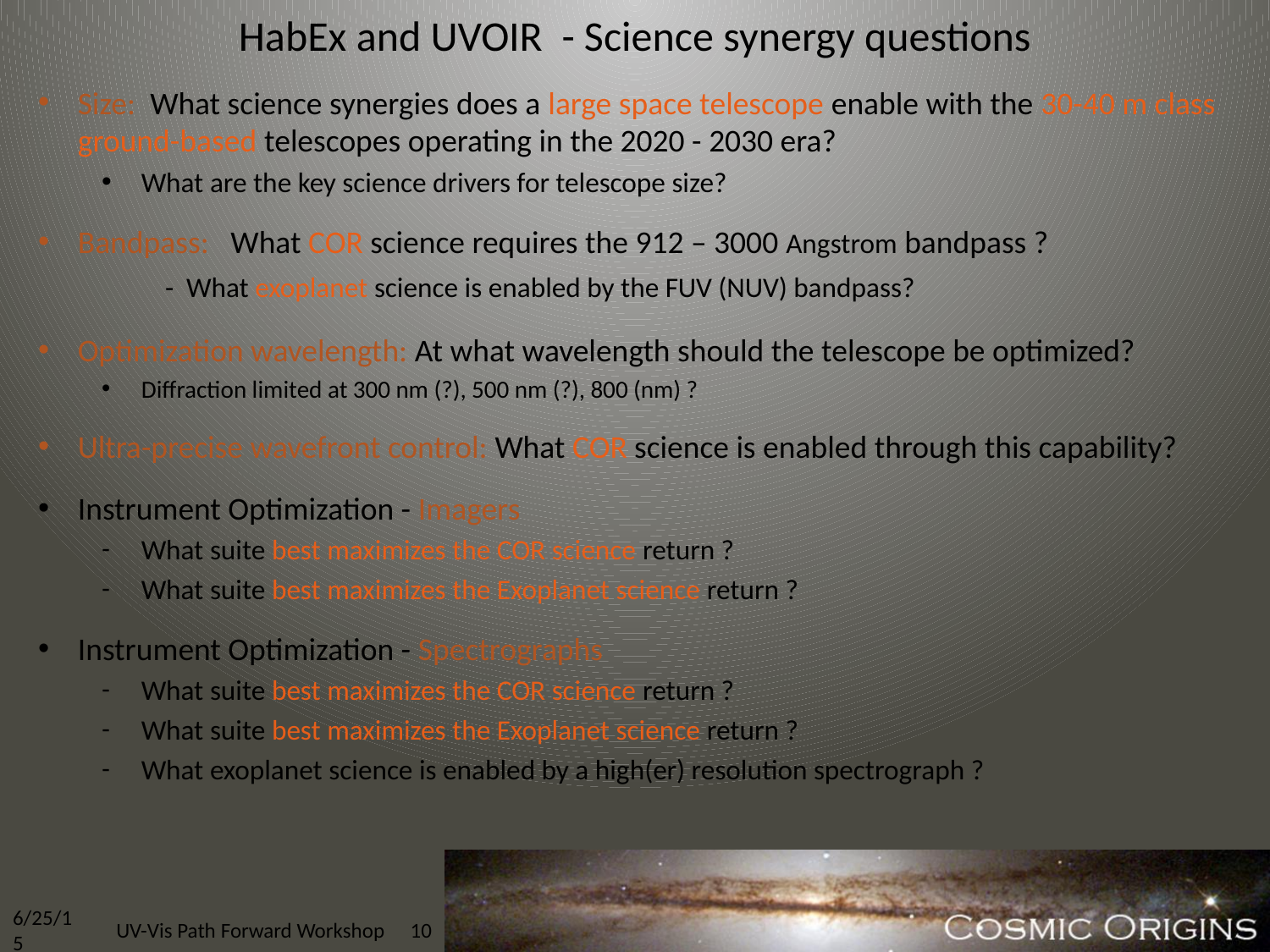

HabEx and UVOIR  - Science synergy questions
Size:  What science synergies does a large space telescope enable with the 30-40 m class ground-based telescopes operating in the 2020 - 2030 era?
What are the key science drivers for telescope size?

Bandpass:   What COR science requires the 912 – 3000 Angstrom bandpass ?
	-  What exoplanet science is enabled by the FUV (NUV) bandpass?

Optimization wavelength: At what wavelength should the telescope be optimized?
Diffraction limited at 300 nm (?), 500 nm (?), 800 (nm) ?

Ultra-precise wavefront control: What COR science is enabled through this capability?

Instrument Optimization - Imagers
What suite best maximizes the COR science return ?
What suite best maximizes the Exoplanet science return ?

Instrument Optimization - Spectrographs
What suite best maximizes the COR science return ?
What suite best maximizes the Exoplanet science return ?
What exoplanet science is enabled by a high(er) resolution spectrograph ?

6/25/15
UV-Vis Path Forward Workshop
10